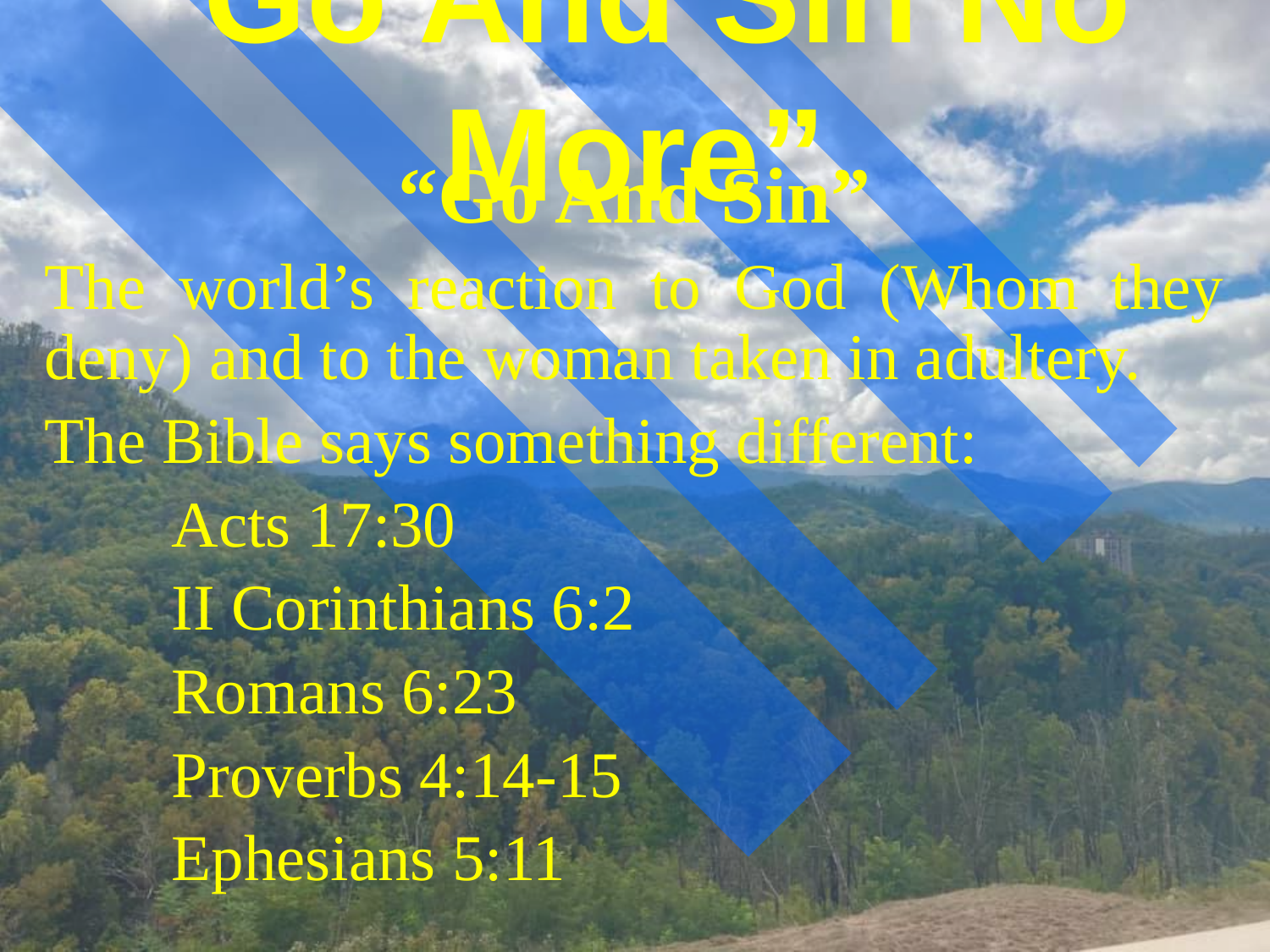

# “Go And Sin No More”
“Go And Sin”
The world’s reaction to God (Whom they deny) and to the woman taken in adultery.
The Bible says something different:
	Acts 17:30
	II Corinthians 6:2
	Romans 6:23
	Proverbs 4:14-15
	Ephesians 5:11